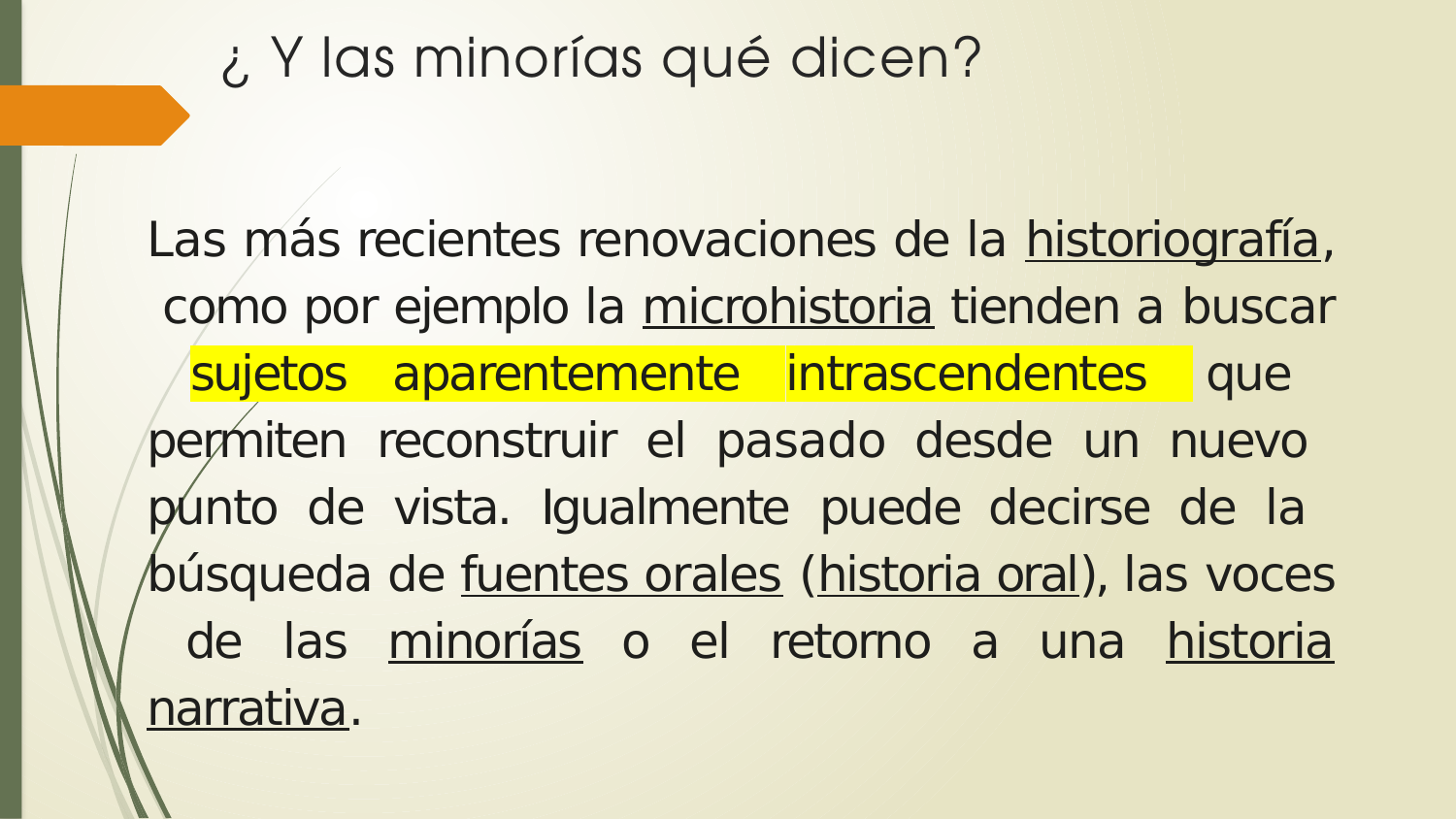

# ¿ Y las minorías qué dicen?
Las más recientes renovaciones de la historiografía,  como por ejemplo la microhistoria tienden a buscar  sujetos aparentemente intrascendentes que  permiten reconstruir el pasado desde un nuevo  punto de vista. Igualmente puede decirse de la  búsqueda de fuentes orales (historia oral), las voces  de las minorías o el retorno a una historia narrativa.